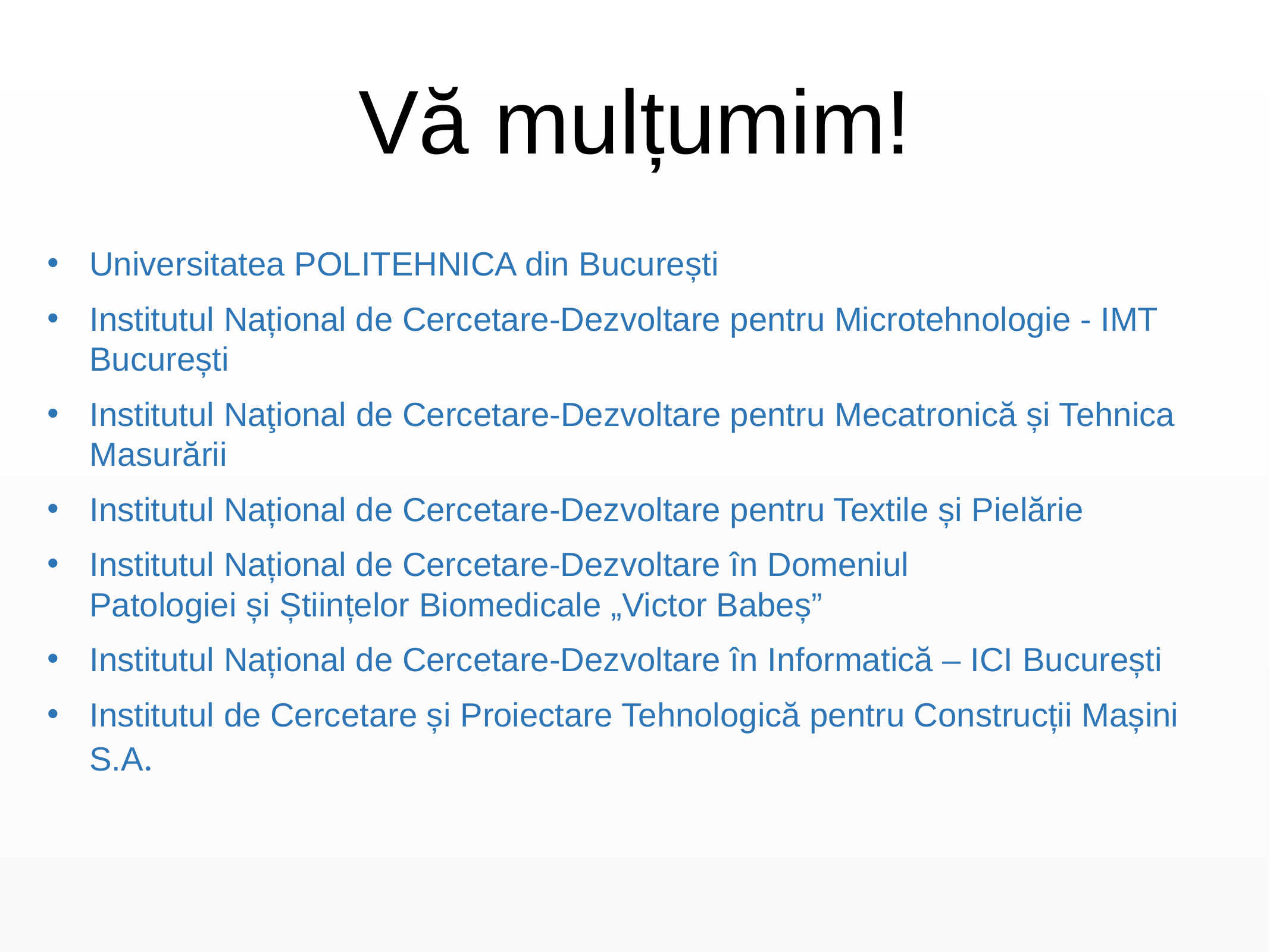

Vă mulțumim!
Universitatea POLITEHNICA din București
Institutul Național de Cercetare-Dezvoltare pentru Microtehnologie - IMT București
Institutul Naţional de Cercetare-Dezvoltare pentru Mecatronică și Tehnica Masurării
Institutul Național de Cercetare-Dezvoltare pentru Textile și Pielărie
Institutul Național de Cercetare-Dezvoltare în Domeniul Patologiei și Științelor Biomedicale „Victor Babeș”
Institutul Național de Cercetare-Dezvoltare în Informatică – ICI București
Institutul de Cercetare și Proiectare Tehnologică pentru Construcții Mașini S.A.